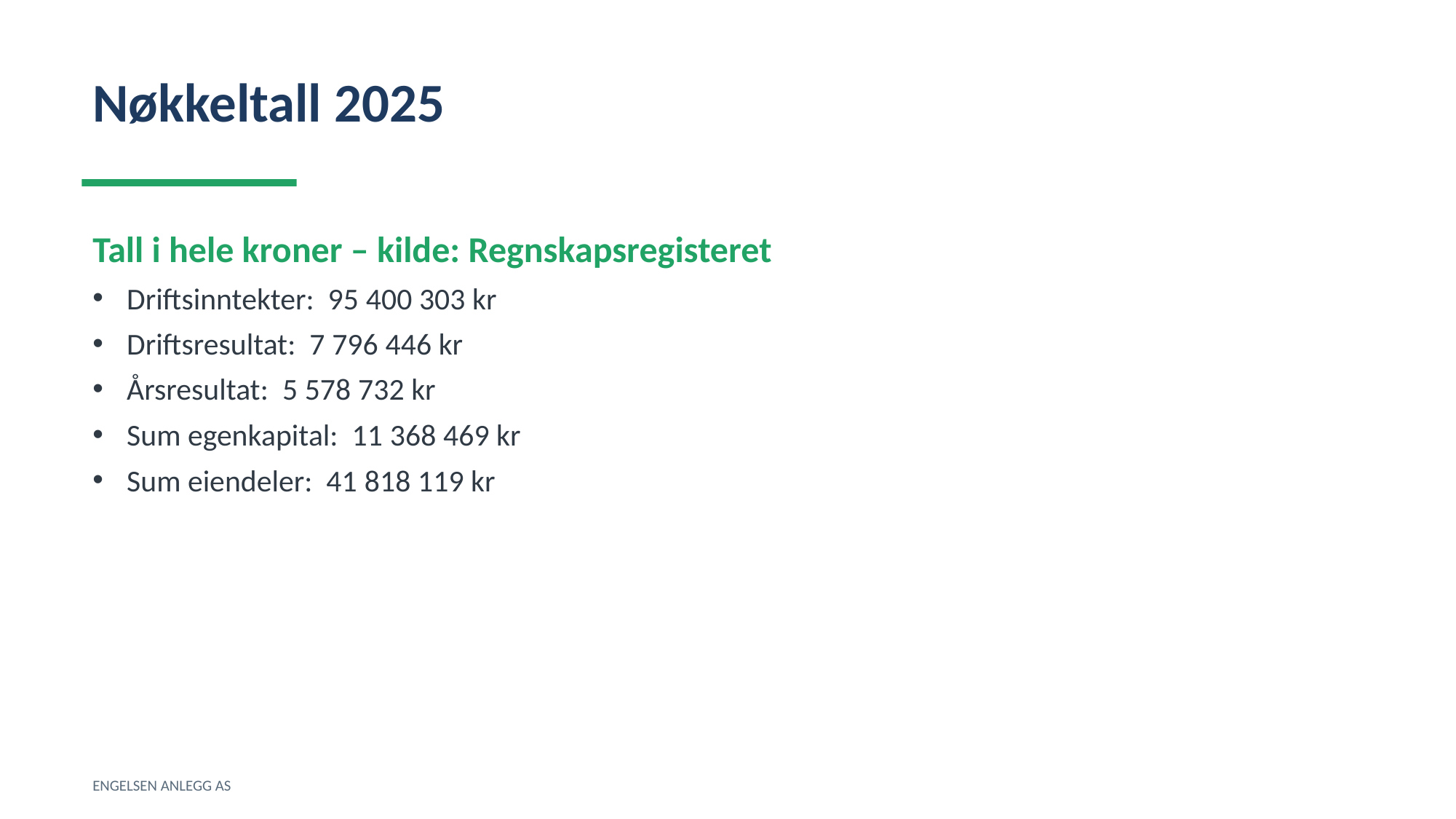

Nøkkeltall 2025

Tall i hele kroner – kilde: Regnskapsregisteret
Driftsinntekter:  95 400 303 kr
Driftsresultat:  7 796 446 kr
Årsresultat:  5 578 732 kr
Sum egenkapital:  11 368 469 kr
Sum eiendeler:  41 818 119 kr
ENGELSEN ANLEGG AS